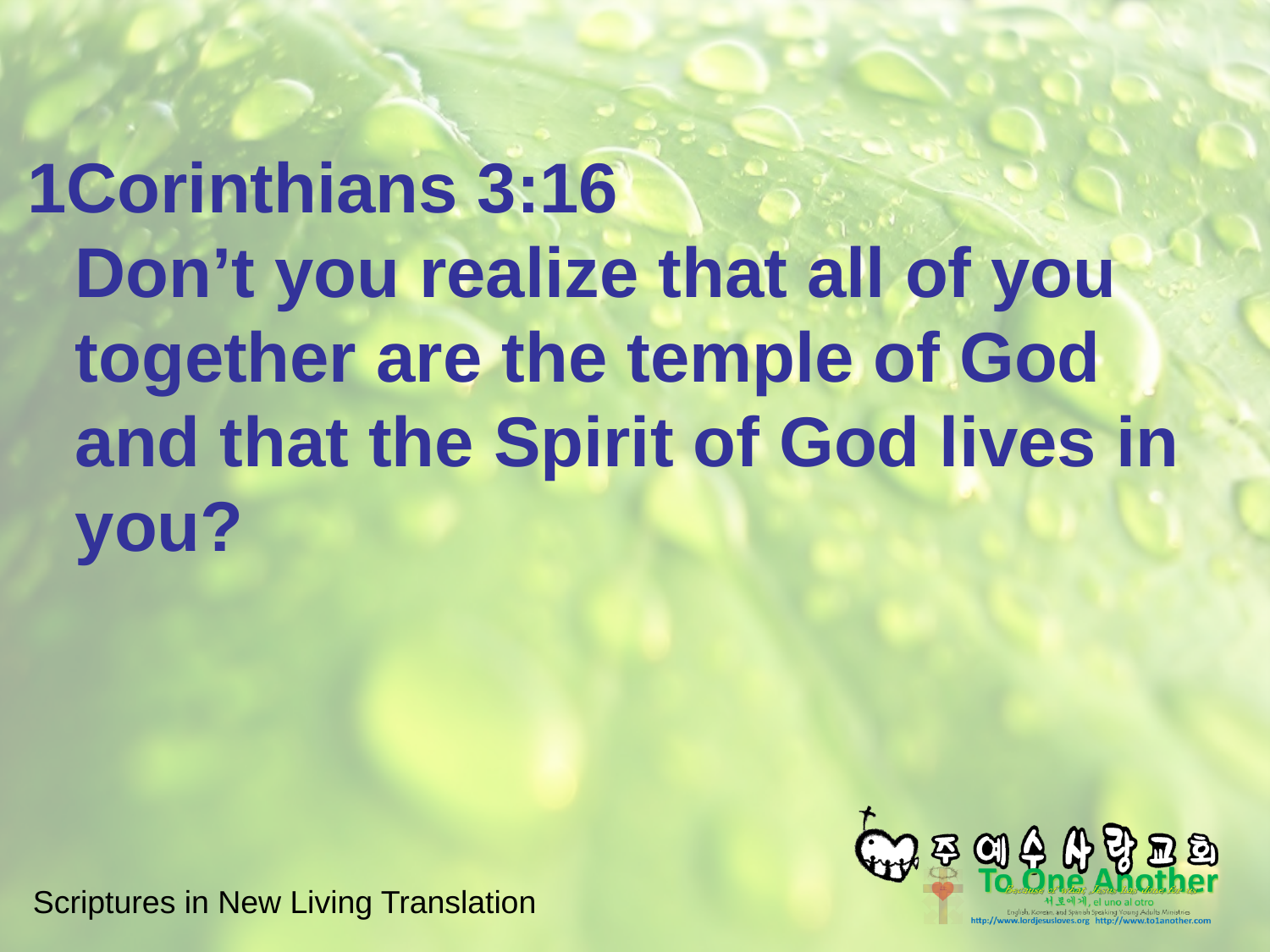

#
1Corinthians 3:16
Don’t you realize that all of you together are the temple of God and that the Spirit of God lives in you?